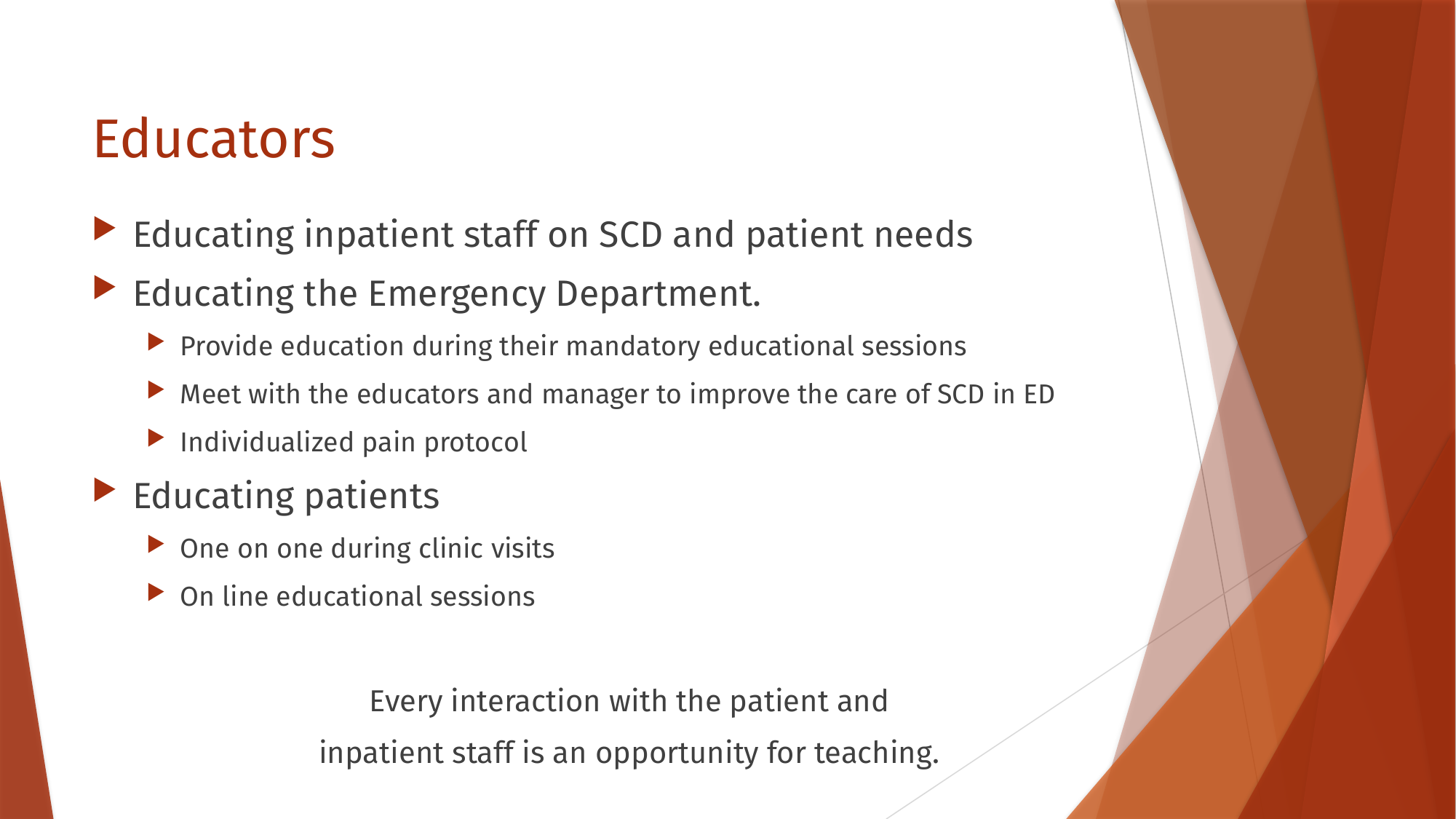

# Educators
Educating inpatient staff on SCD and patient needs
Educating the Emergency Department.
Provide education during their mandatory educational sessions
Meet with the educators and manager to improve the care of SCD in ED
Individualized pain protocol
Educating patients
One on one during clinic visits
On line educational sessions

Every interaction with the patient and
inpatient staff is an opportunity for teaching.